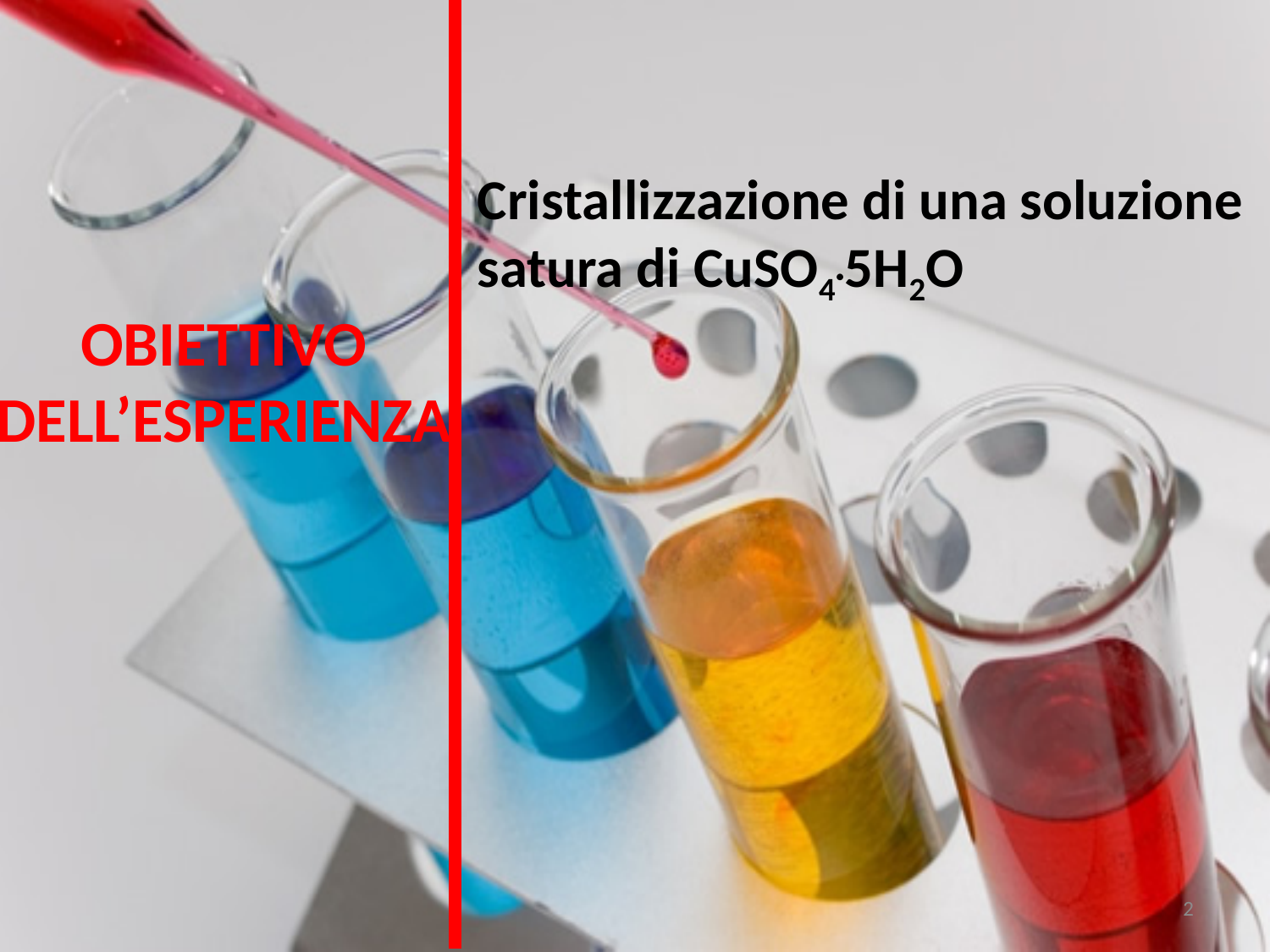

Cristallizzazione di una soluzione satura di CuSO4·5H2O

OBIETTIVO DELL’ESPERIENZA
2